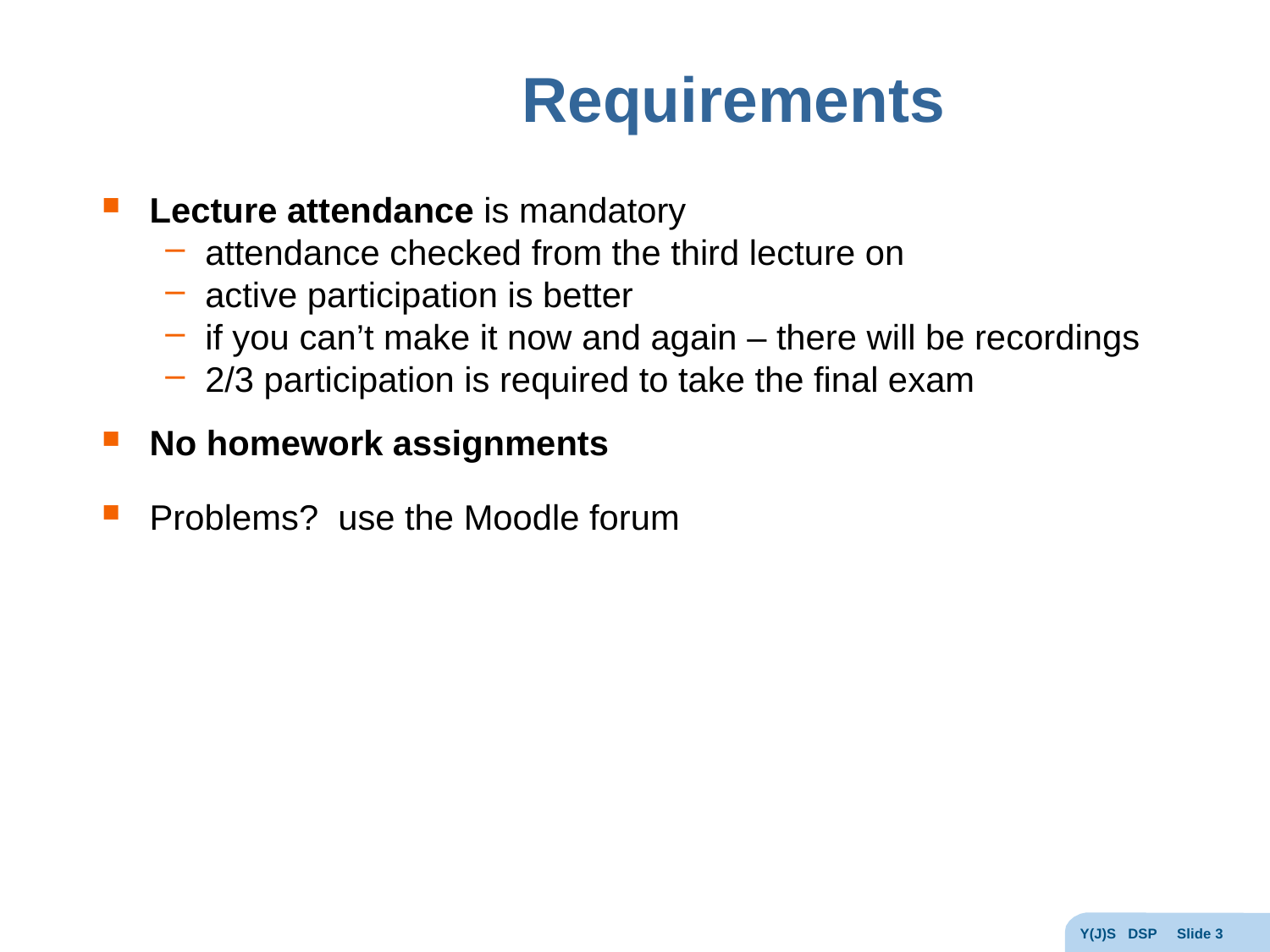

# Requirements
Lecture attendance is mandatory
attendance checked from the third lecture on
active participation is better
if you can’t make it now and again – there will be recordings
2/3 participation is required to take the final exam
No homework assignments
Problems?  use the Moodle forum

Y(J)S   DSP     Slide 3